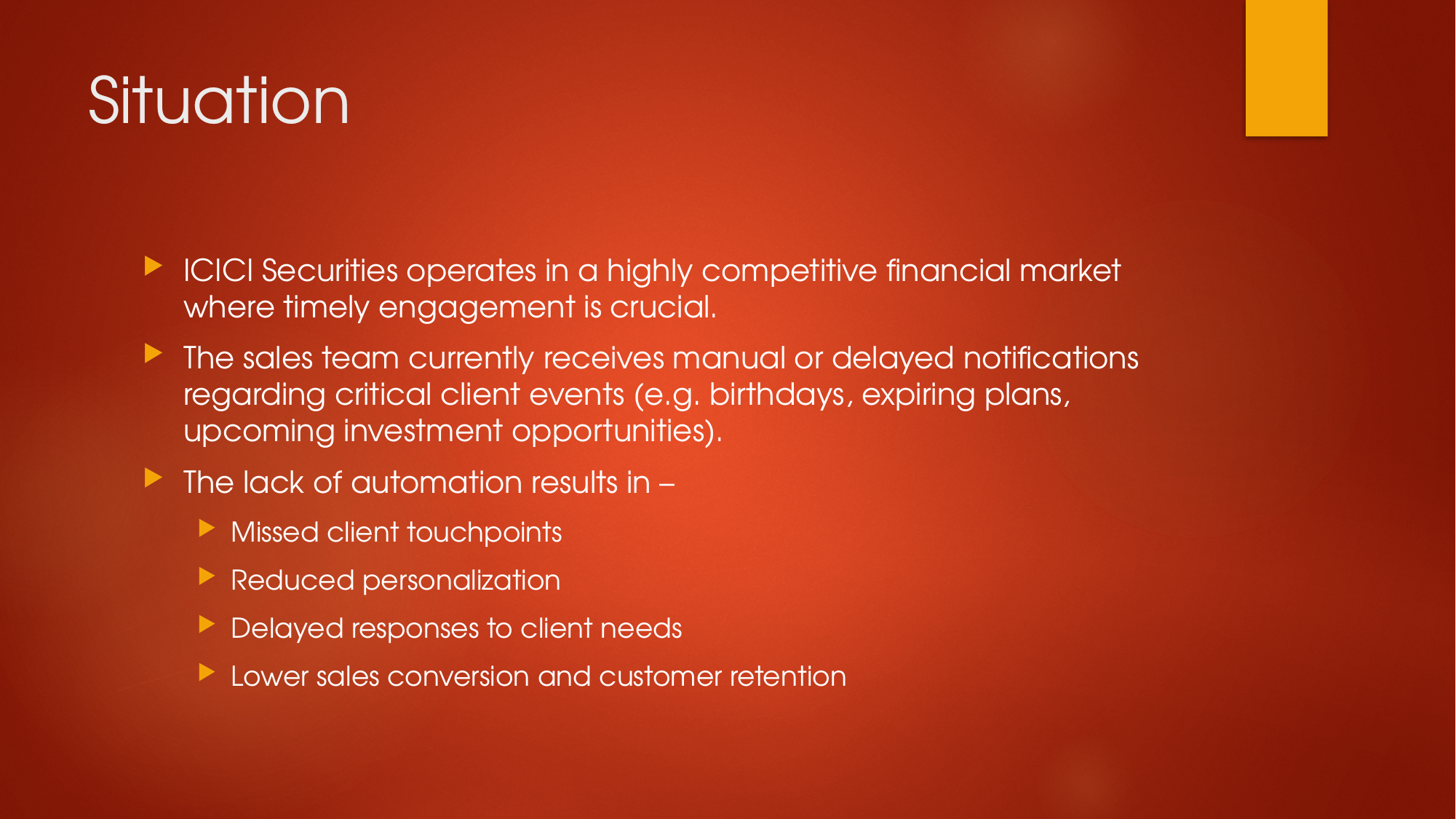

# Situation
ICICI Securities operates in a highly competitive financial market where timely engagement is crucial.
The sales team currently receives manual or delayed notifications regarding critical client events (e.g. birthdays, expiring plans, upcoming investment opportunities).
The lack of automation results in –
Missed client touchpoints
Reduced personalization
Delayed responses to client needs
Lower sales conversion and customer retention